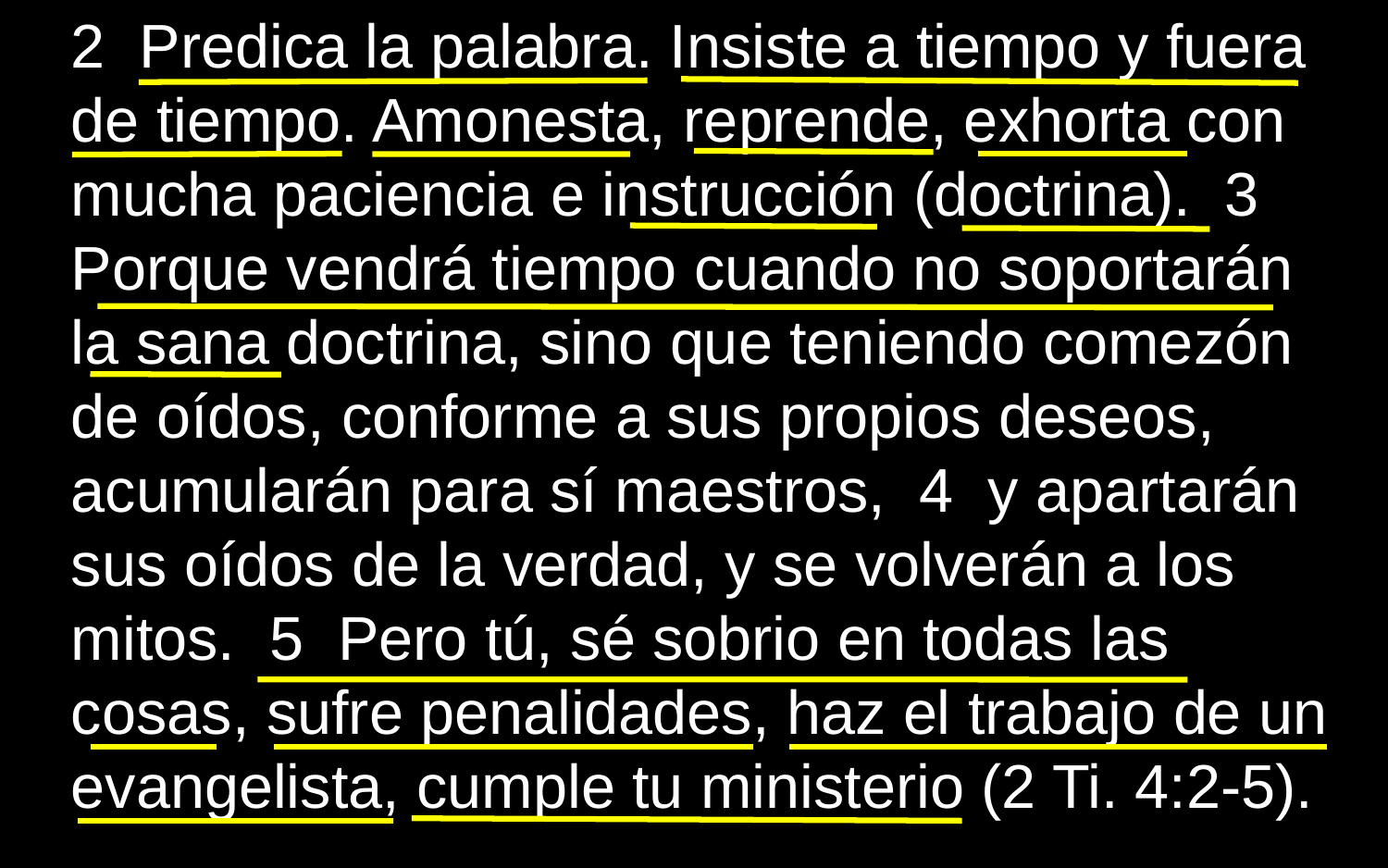

2  Predica la palabra. Insiste a tiempo y fuera de tiempo. Amonesta, reprende, exhorta con mucha paciencia e instrucción (doctrina).  3  Porque vendrá tiempo cuando no soportarán la sana doctrina, sino que teniendo comezón de oídos, conforme a sus propios deseos, acumularán para sí maestros,  4  y apartarán sus oídos de la verdad, y se volverán a los mitos.  5  Pero tú, sé sobrio en todas las cosas, sufre penalidades, haz el trabajo de un evangelista, cumple tu ministerio (2 Ti. 4:2-5).